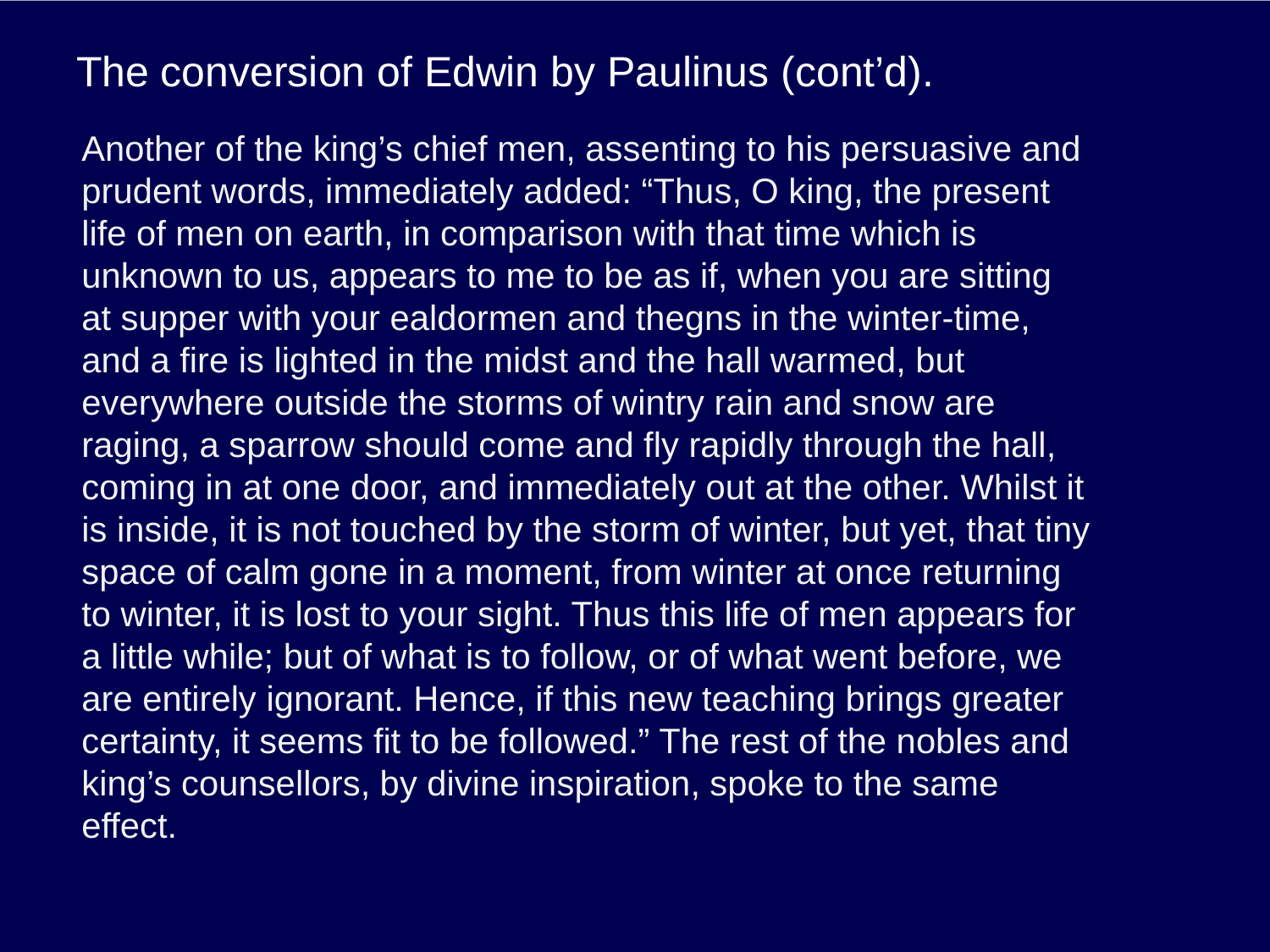

# The conversion of Edwin by Paulinus (cont’d).
Another of the king’s chief men, assenting to his persuasive and prudent words, immediately added: “Thus, O king, the present life of men on earth, in comparison with that time which is unknown to us, appears to me to be as if, when you are sitting at supper with your ealdormen and thegns in the winter-time, and a fire is lighted in the midst and the hall warmed, but everywhere outside the storms of wintry rain and snow are raging, a sparrow should come and fly rapidly through the hall, coming in at one door, and immediately out at the other. Whilst it is inside, it is not touched by the storm of winter, but yet, that tiny space of calm gone in a moment, from winter at once returning to winter, it is lost to your sight. Thus this life of men appears for a little while; but of what is to follow, or of what went before, we are entirely ignorant. Hence, if this new teaching brings greater certainty, it seems fit to be followed.” The rest of the nobles and king’s counsellors, by divine inspiration, spoke to the same effect.